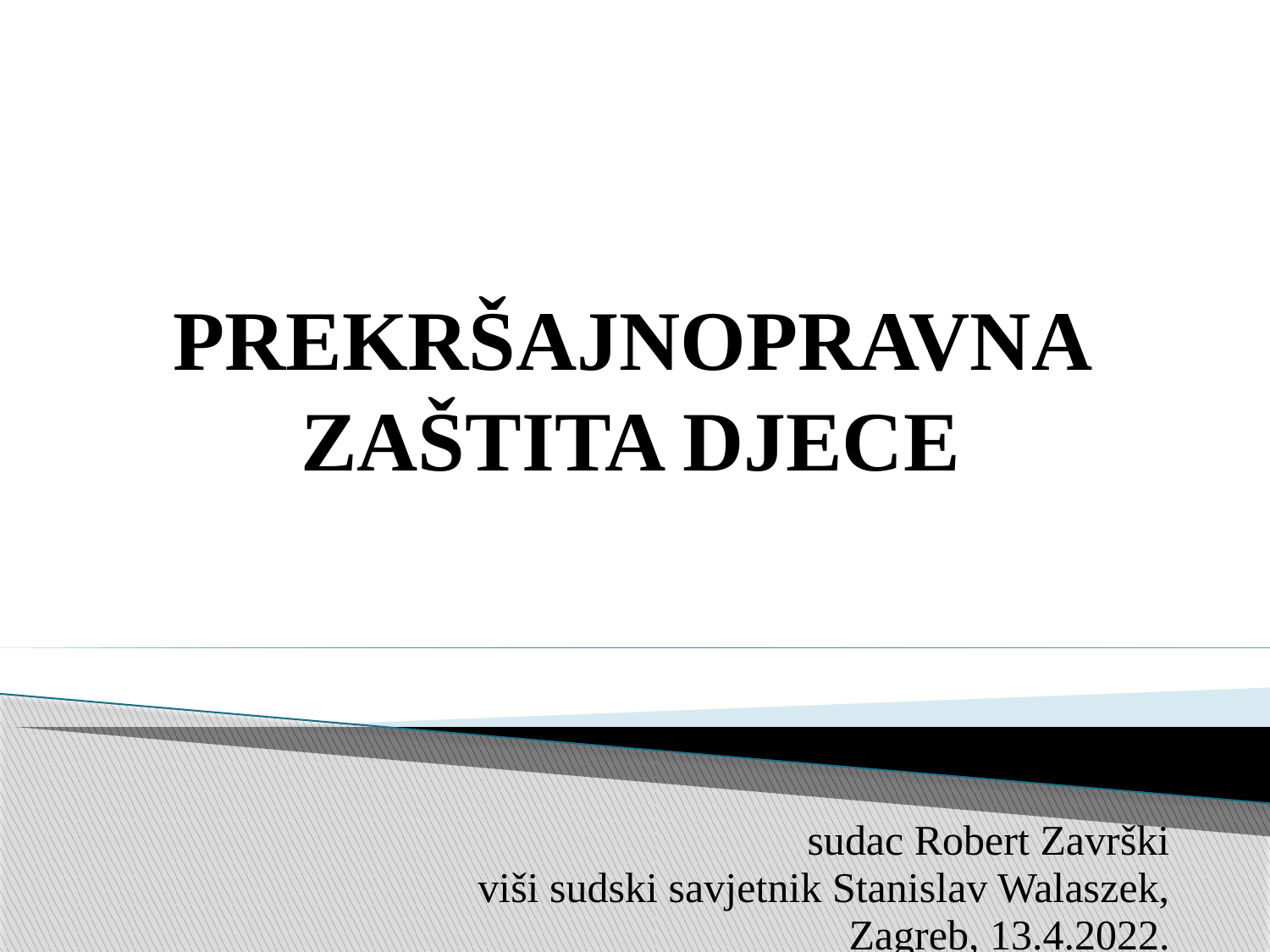

# PREKRŠAJNOPRAVNA ZAŠTITA DJECE
sudac Robert Završki
viši sudski savjetnik Stanislav Walaszek,
 Zagreb, 13.4.2022.